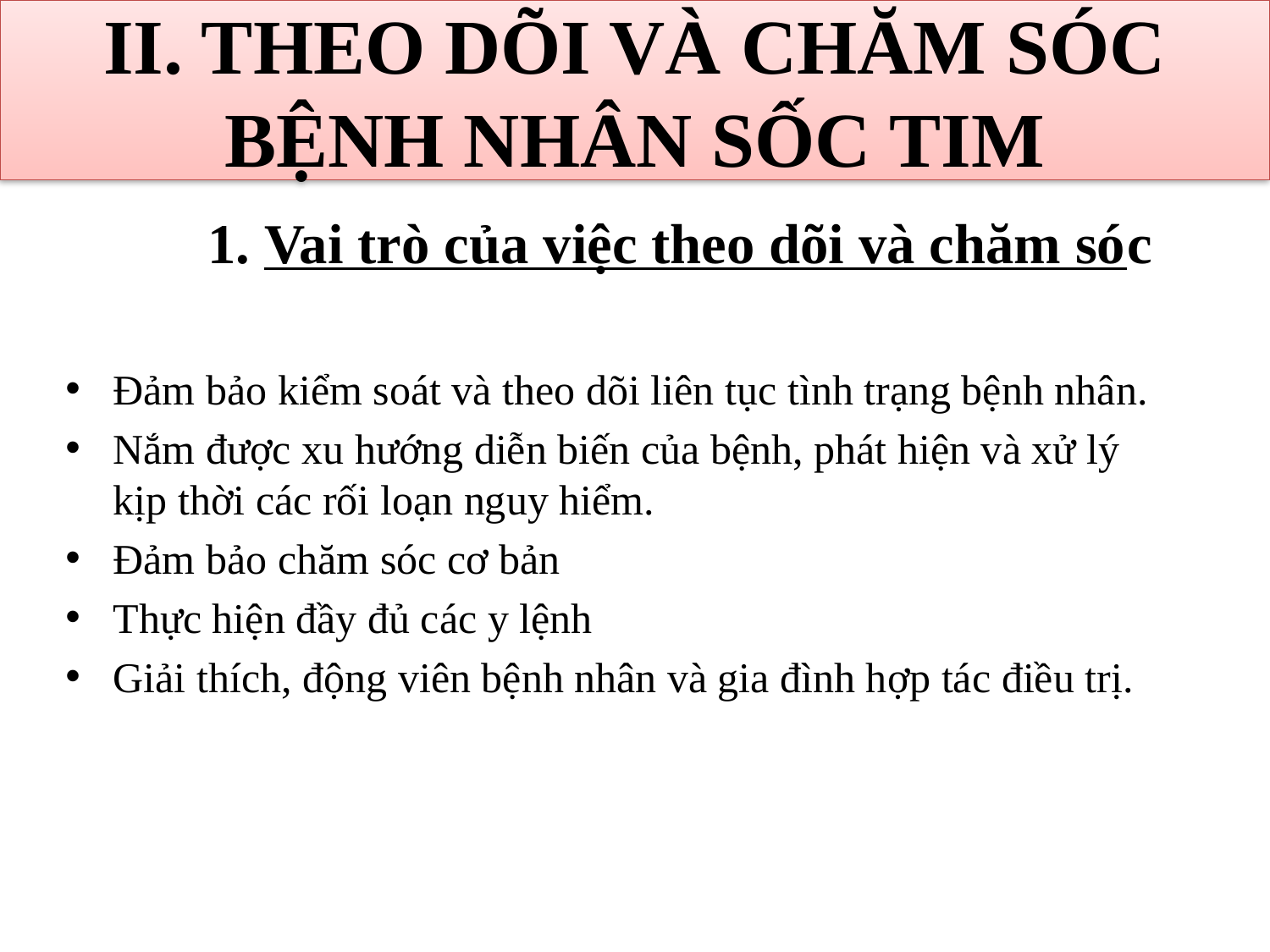

# II. THEO DÕI VÀ CHĂM SÓC BỆNH NHÂN SỐC TIM
          1. Vai trò của việc theo dõi và chăm sóc

Đảm bảo kiểm soát và theo dõi liên tục tình trạng bệnh nhân.
Nắm được xu hướng diễn biến của bệnh, phát hiện và xử lý kịp thời các rối loạn nguy hiểm.
Đảm bảo chăm sóc cơ bản
Thực hiện đầy đủ các y lệnh
Giải thích, động viên bệnh nhân và gia đình hợp tác điều trị.